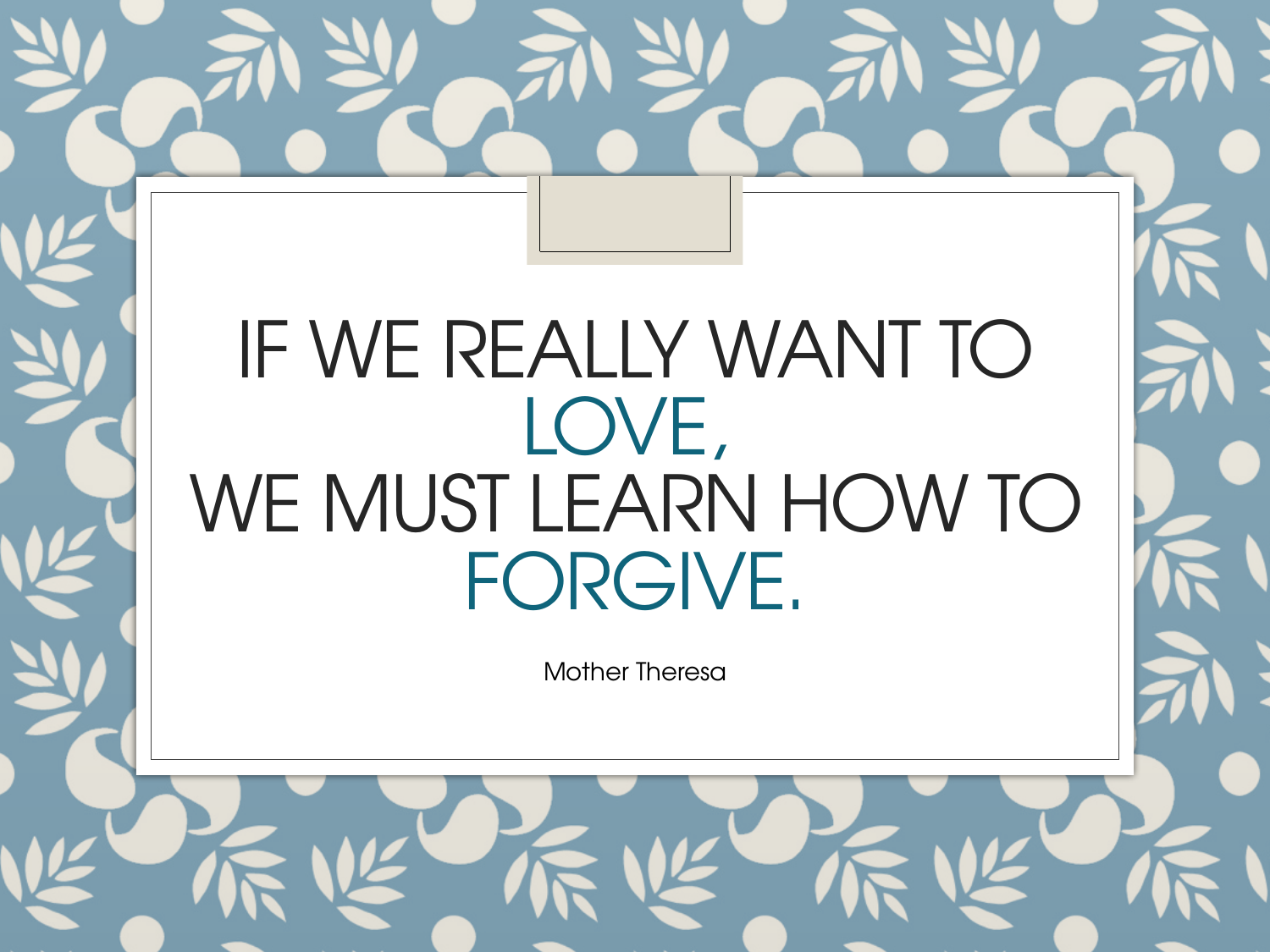

# If we really want to love, we must learn how to forgive.
Mother Theresa